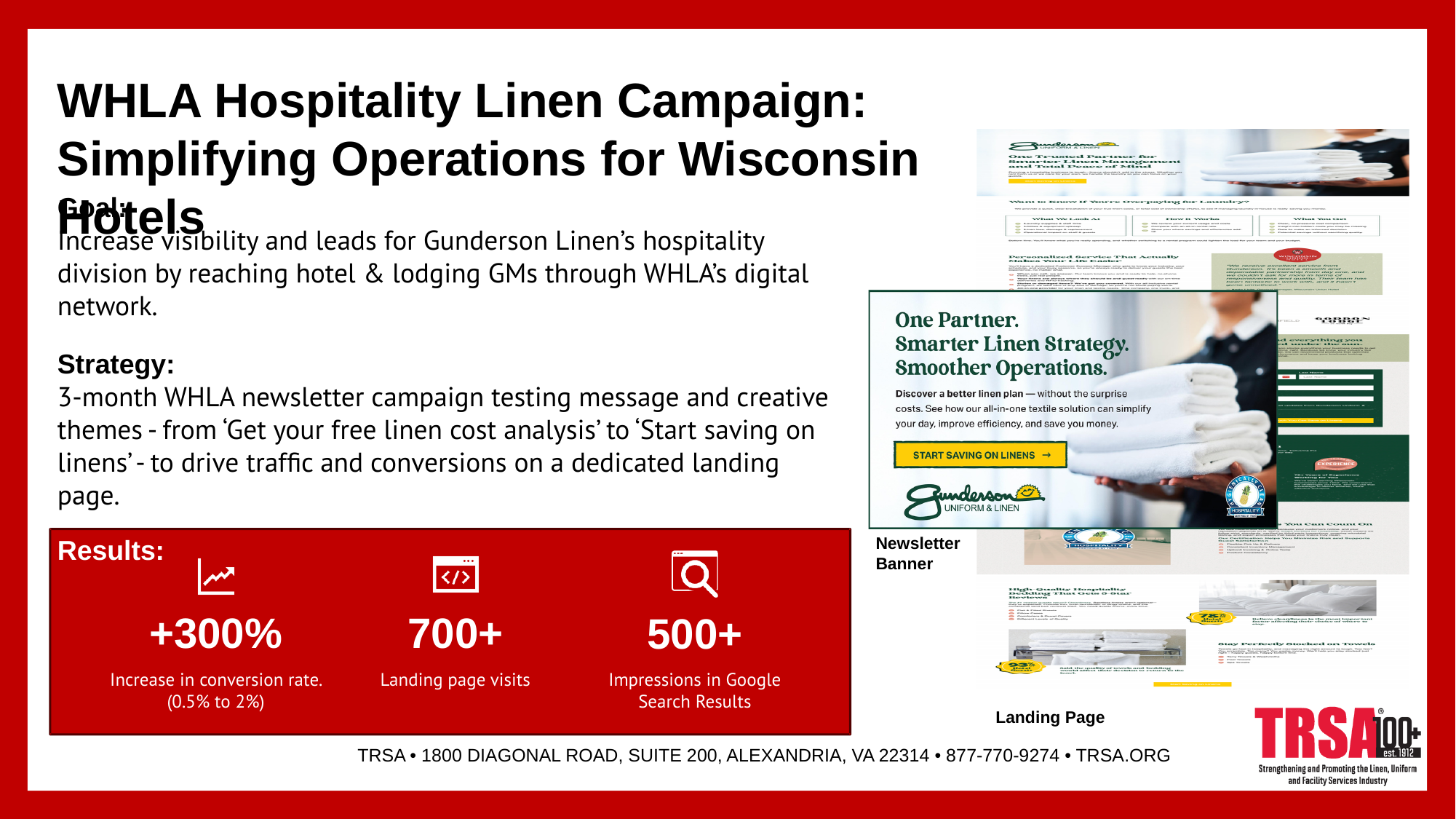

WHLA Hospitality Linen Campaign:
Simplifying Operations for Wisconsin Hotels

Goal:
Increase visibility and leads for Gunderson Linen’s hospitality division by reaching hotel & lodging GMs through WHLA’s digital network.

Strategy:
3-month WHLA newsletter campaign testing message and creative themes - from ‘Get your free linen cost analysis’ to ‘Start saving on linens’ - to drive traffic and conversions on a dedicated landing page.

Results:
Newsletter
Banner

+300%
700+
500+
Increase in conversion rate. (0.5% to 2%)
Landing page visits
Impressions in Google Search Results

Landing Page
TRSA • 1800 DIAGONAL ROAD, SUITE 200, ALEXANDRIA, VA 22314 • 877-770-9274 • TRSA.ORG